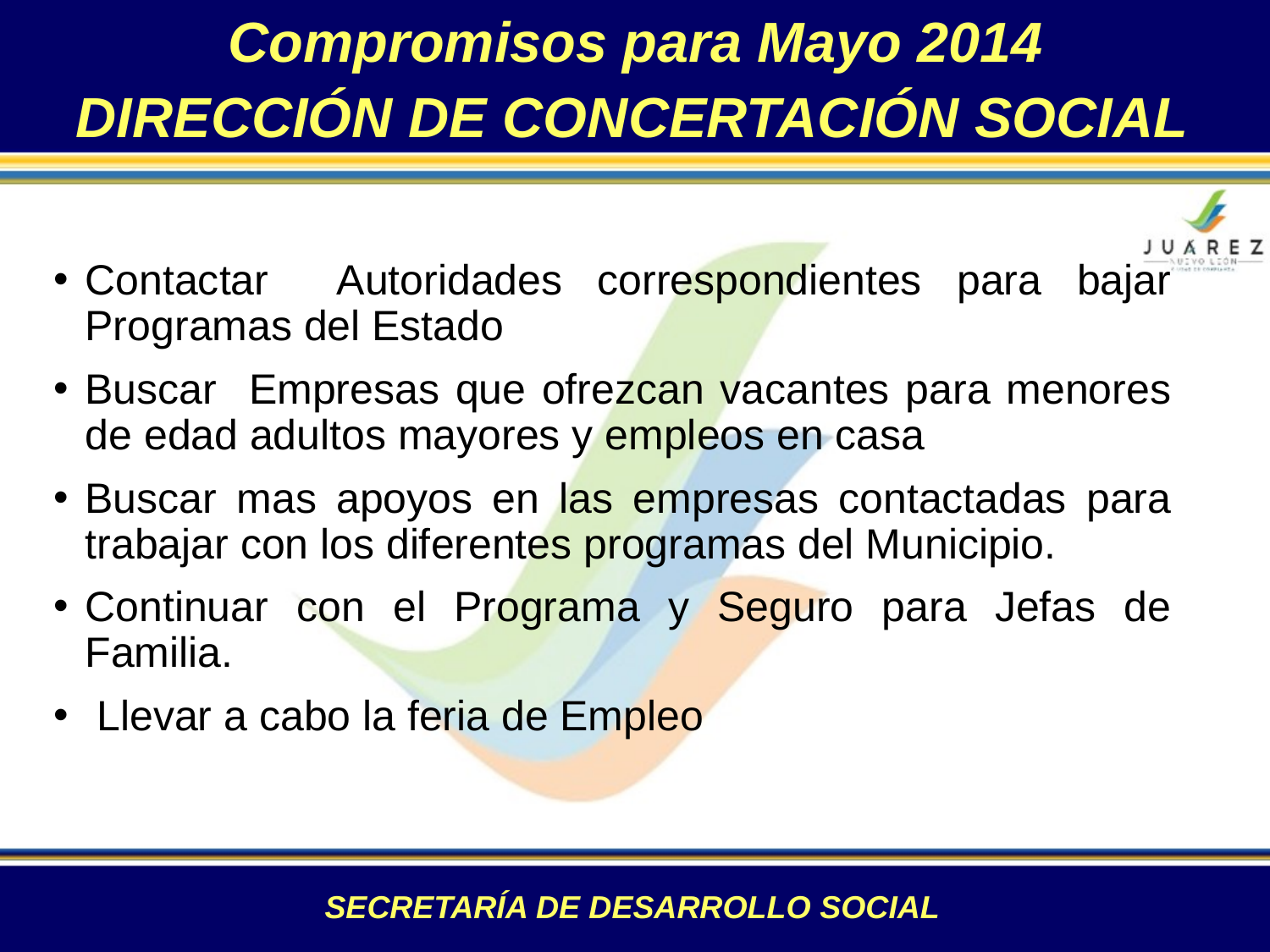

Compromisos para Mayo 2014
DIRECCIÓN DE CONCERTACIÓN SOCIAL
Contactar  Autoridades correspondientes para bajar Programas del Estado
Buscar  Empresas que ofrezcan vacantes para menores de edad adultos mayores y empleos en casa
Buscar mas apoyos en las empresas contactadas para trabajar con los diferentes programas del Municipio.
Continuar con el Programa y Seguro para Jefas de Familia.
 Llevar a cabo la feria de Empleo

SECRETARÍA DE DESARROLLO SOCIAL